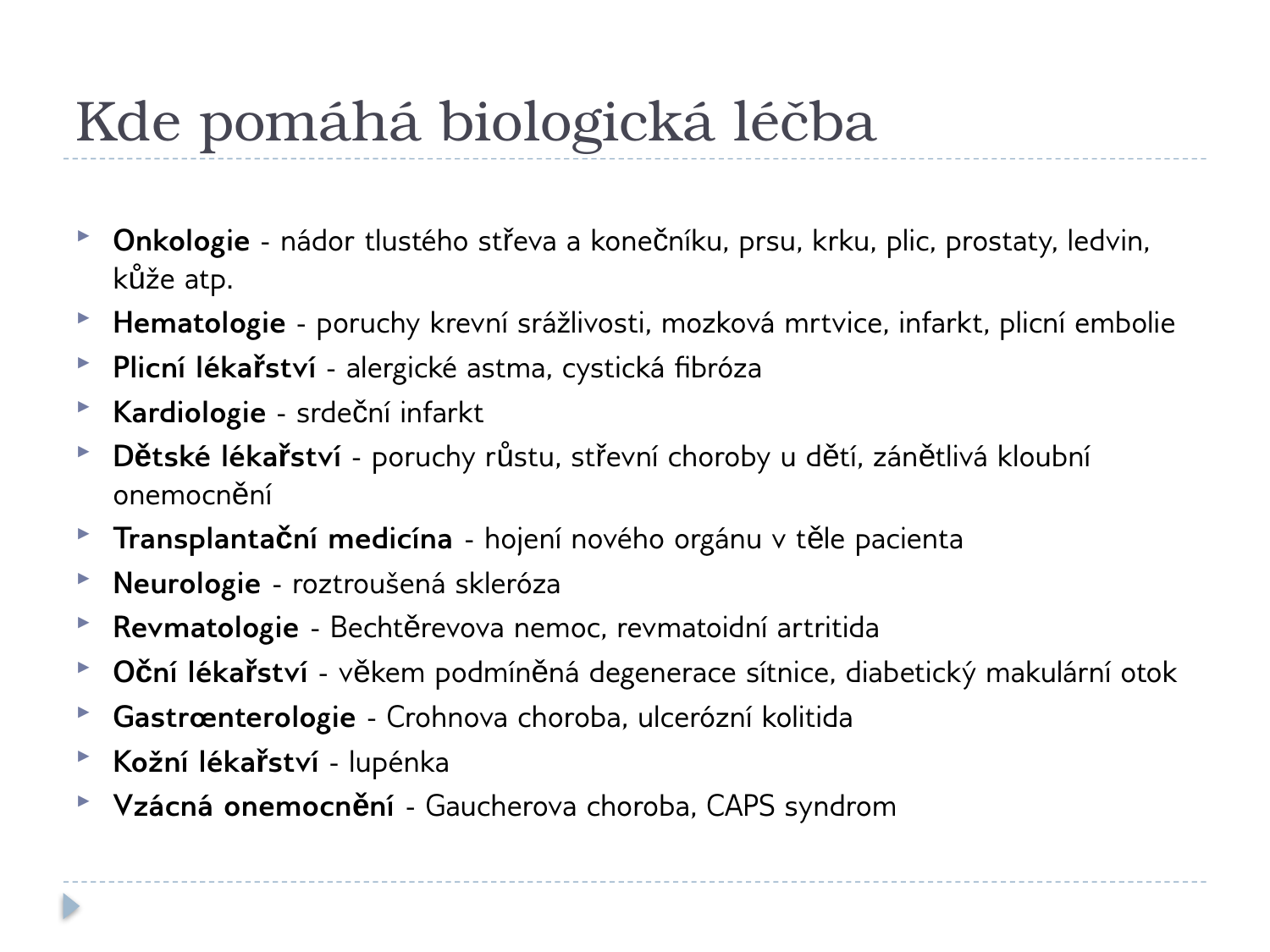

# Kde pomáhá biologická léčba

Onkologie - nádor tlustého střeva a konečníku, prsu, krku, plic, prostaty, ledvin, kůže atp.
Hematologie - poruchy krevní srážlivosti, mozková mrtvice, infarkt, plicní embolie
Plicní lékařství - alergické astma, cystická fibróza
Kardiologie - srdeční infarkt
Dětské lékařství - poruchy růstu, střevní choroby u dětí, zánětlivá kloubní onemocnění
Transplantační medicína - hojení nového orgánu v těle pacienta
Neurologie - roztroušená skleróza
Revmatologie - Bechtěrevova nemoc, revmatoidní artritida
Oční lékařství - věkem podmíněná degenerace sítnice, diabetický makulární otok
Gastroenterologie - Crohnova choroba, ulcerózní kolitida
Kožní lékařství - lupénka
Vzácná onemocnění - Gaucherova choroba, CAPS syndrom